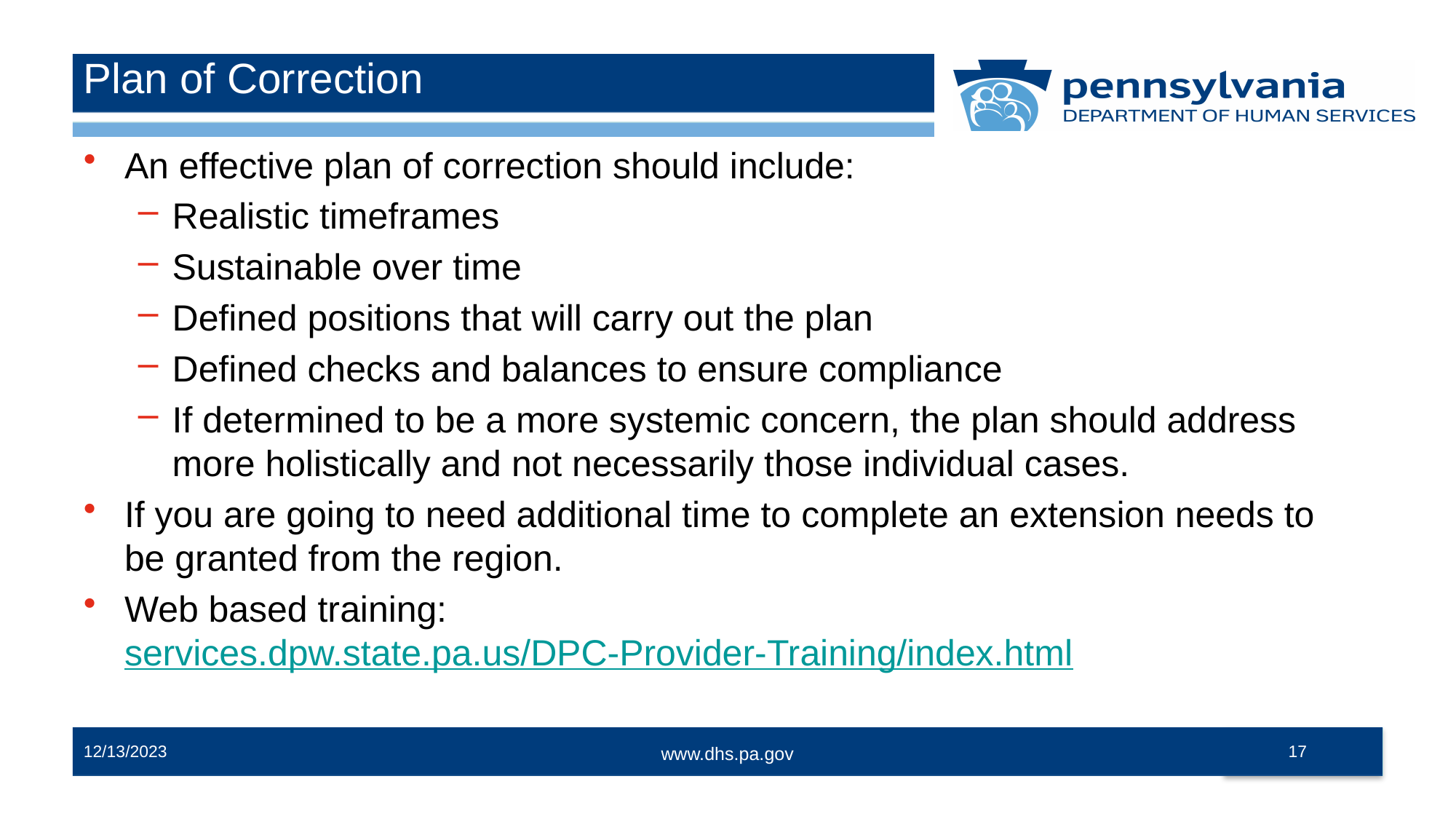

# Plan of Correction
An effective plan of correction should include:
Realistic timeframes
Sustainable over time
Defined positions that will carry out the plan
Defined checks and balances to ensure compliance
If determined to be a more systemic concern, the plan should address more holistically and not necessarily those individual cases.
If you are going to need additional time to complete an extension needs to be granted from the region.
Web based training: services.dpw.state.pa.us/DPC-Provider-Training/index.html

17
12/13/2023